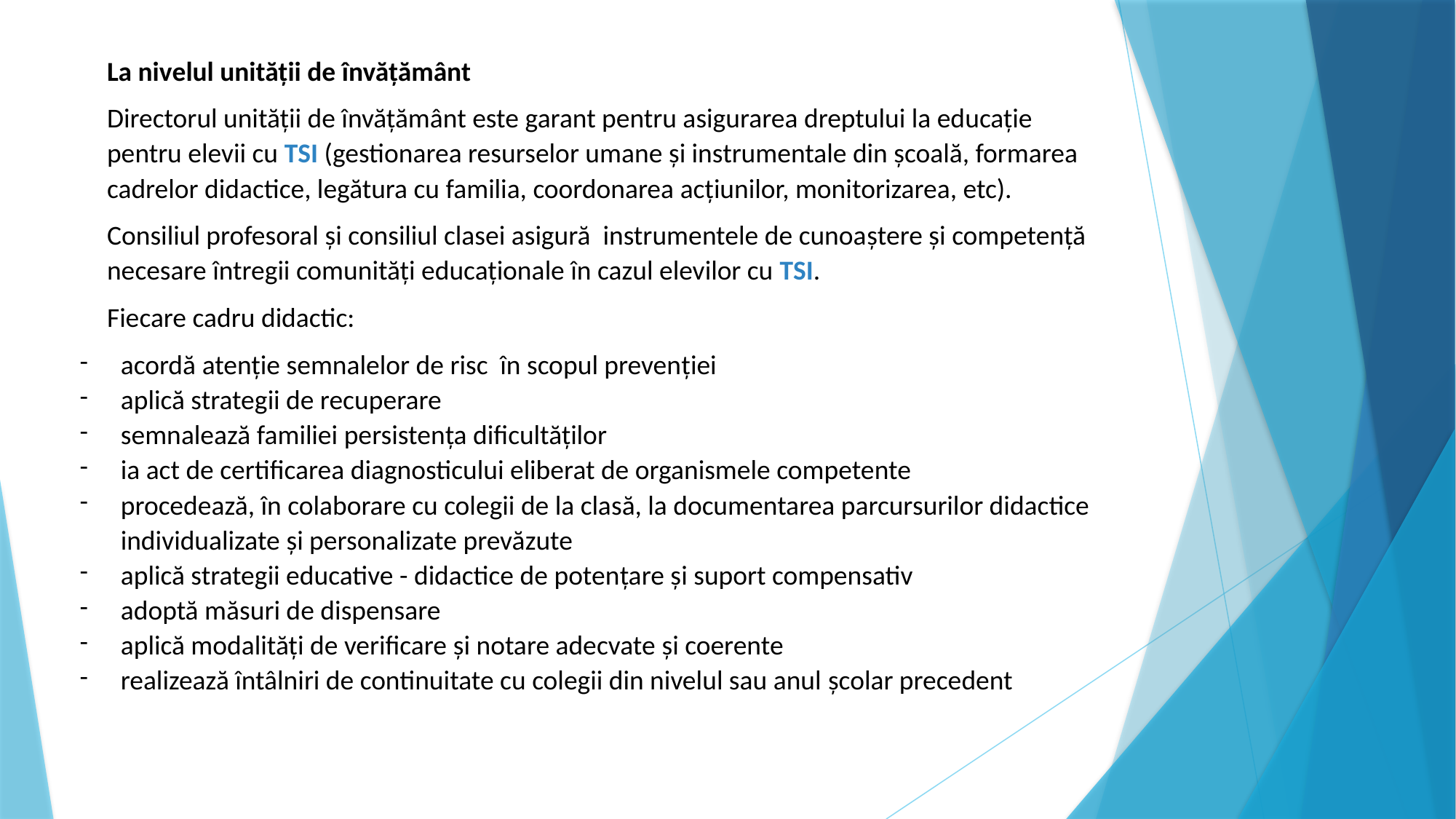

La nivelul unității de învățământ
Directorul unității de învățământ este garant pentru asigurarea dreptului la educație pentru elevii cu TSI (gestionarea resurselor umane și instrumentale din școală, formarea cadrelor didactice, legătura cu familia, coordonarea acțiunilor, monitorizarea, etc).
Consiliul profesoral şi consiliul clasei asigură  instrumentele de cunoaştere şi competenţă necesare întregii comunități educaționale în cazul elevilor cu TSI.
Fiecare cadru didactic:
acordă atenție semnalelor de risc  în scopul prevenţiei
aplică strategii de recuperare
semnalează familiei persistenţa dificultăţilor
ia act de certificarea diagnosticului eliberat de organismele competente
procedează, în colaborare cu colegii de la clasă, la documentarea parcursurilor didactice individualizate şi personalizate prevăzute
aplică strategii educative - didactice de potenţare şi suport compensativ
adoptă măsuri de dispensare
aplică modalităţi de verificare şi notare adecvate şi coerente
realizează întâlniri de continuitate cu colegii din nivelul sau anul şcolar precedent